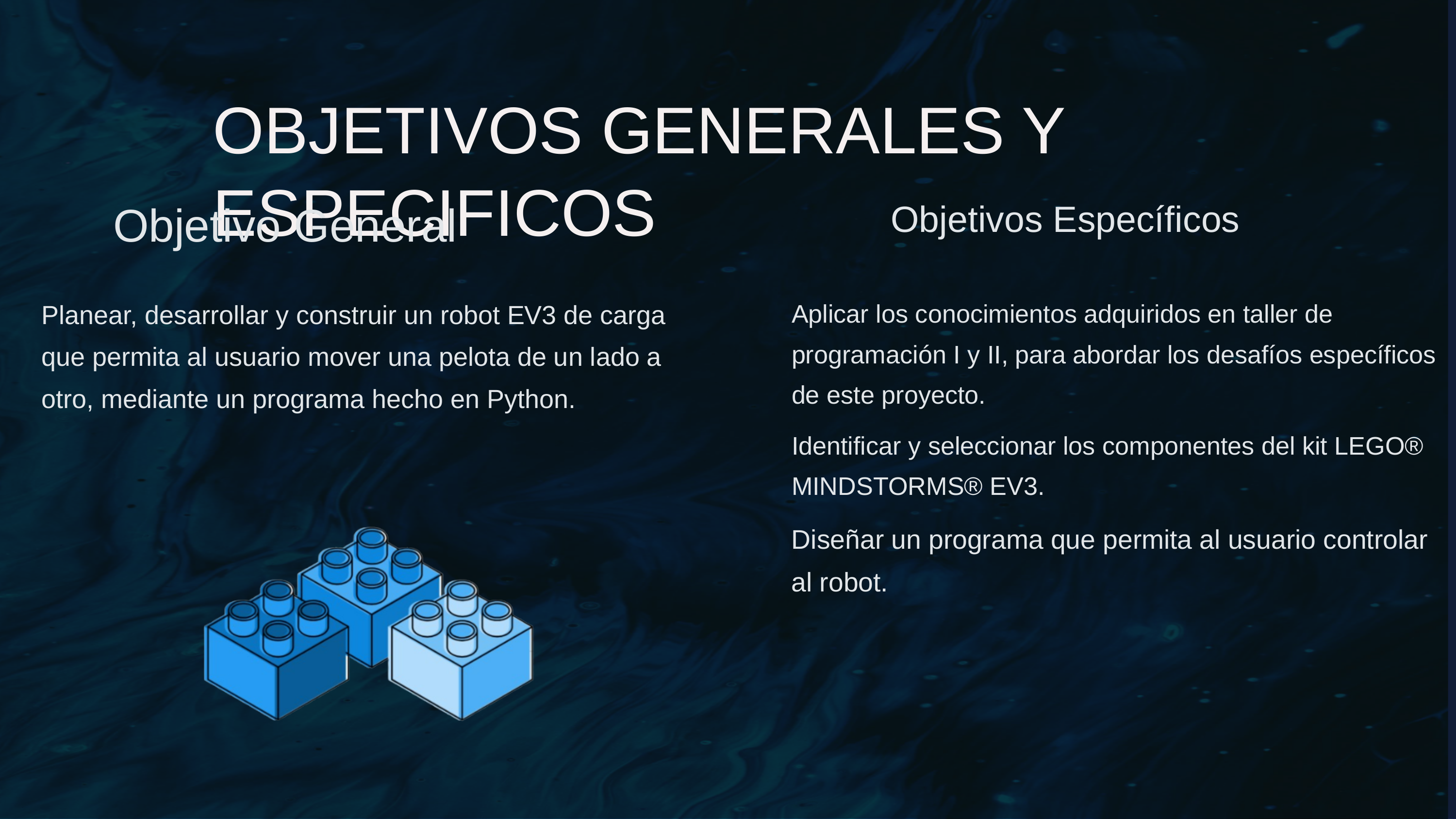

OBJETIVOS GENERALES Y ESPECIFICOS
Objetivo General
Objetivos Específicos
Planear, desarrollar y construir un robot EV3 de carga que permita al usuario mover una pelota de un lado a otro, mediante un programa hecho en Python.
Aplicar los conocimientos adquiridos en taller de programación I y II, para abordar los desafíos específicos de este proyecto.
Identificar y seleccionar los componentes del kit LEGO® MINDSTORMS® EV3.

Diseñar un programa que permita al usuario controlar al robot.